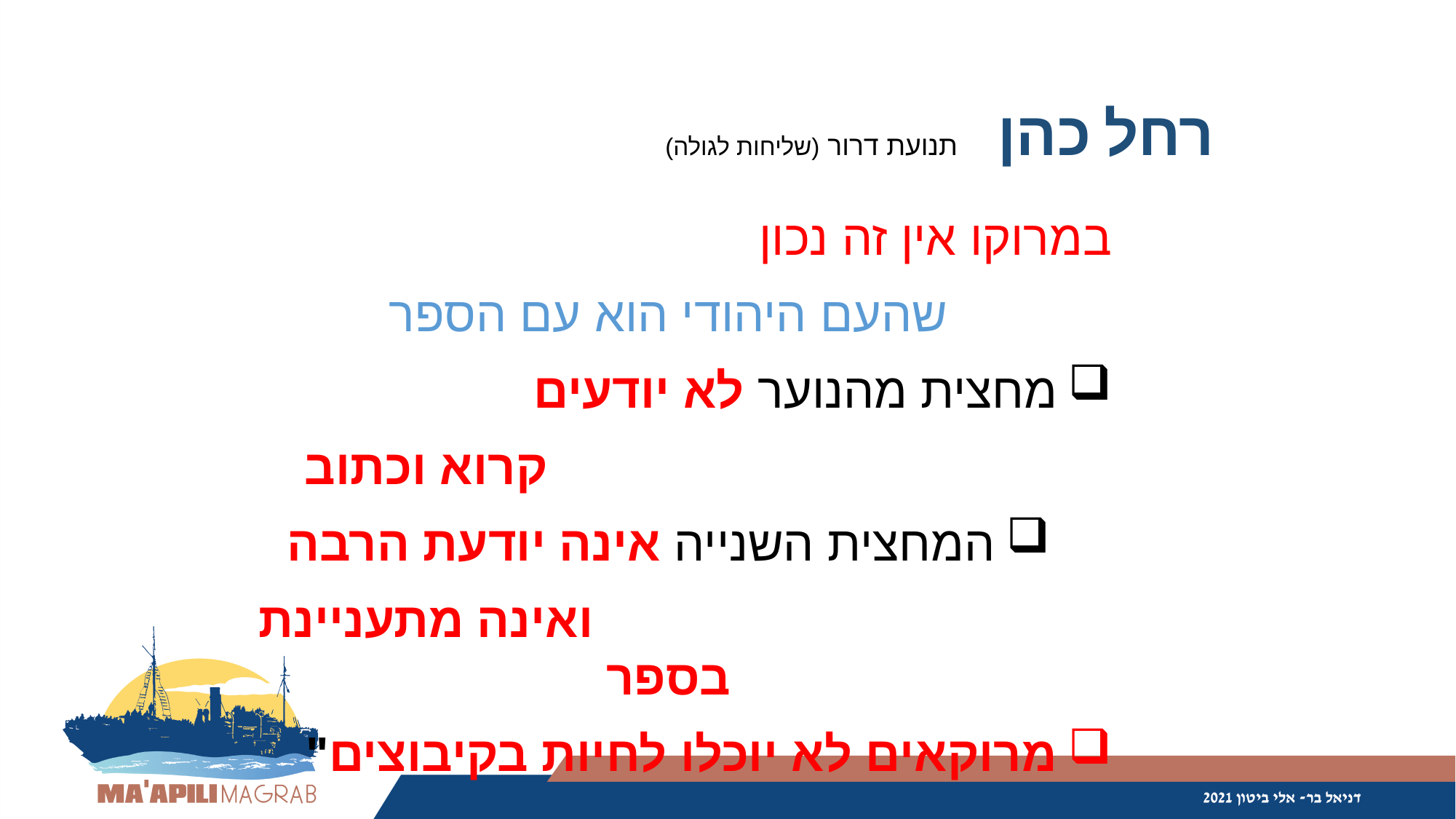

רחל כהן   תנועת דרור (שליחות לגולה)
במרוקו אין זה נכון
שהעם היהודי הוא עם הספר
מחצית מהנוער לא יודעים
                                    קרוא וכתוב
המחצית השנייה אינה יודעת הרבה
                                    ואינה מתעניינת בספר
מרוקאים לא יוכלו לחיות בקיבוצים"